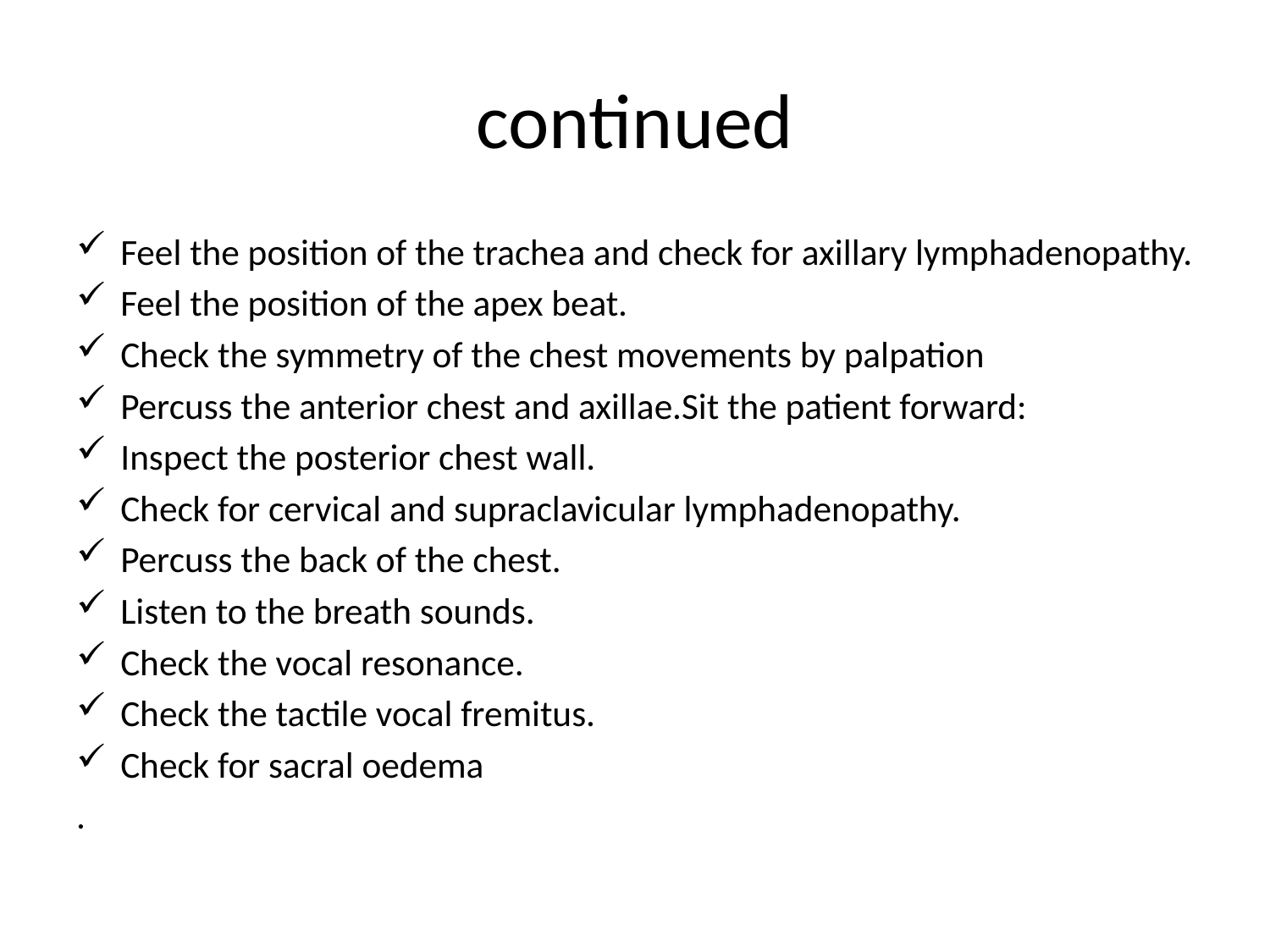

# continued
Feel the position of the trachea and check for axillary lymphadenopathy.
Feel the position of the apex beat.
Check the symmetry of the chest movements by palpation
Percuss the anterior chest and axillae.Sit the patient forward:
Inspect the posterior chest wall.
Check for cervical and supraclavicular lymphadenopathy.
Percuss the back of the chest.
Listen to the breath sounds.
Check the vocal resonance.
Check the tactile vocal fremitus.
Check for sacral oedema
.